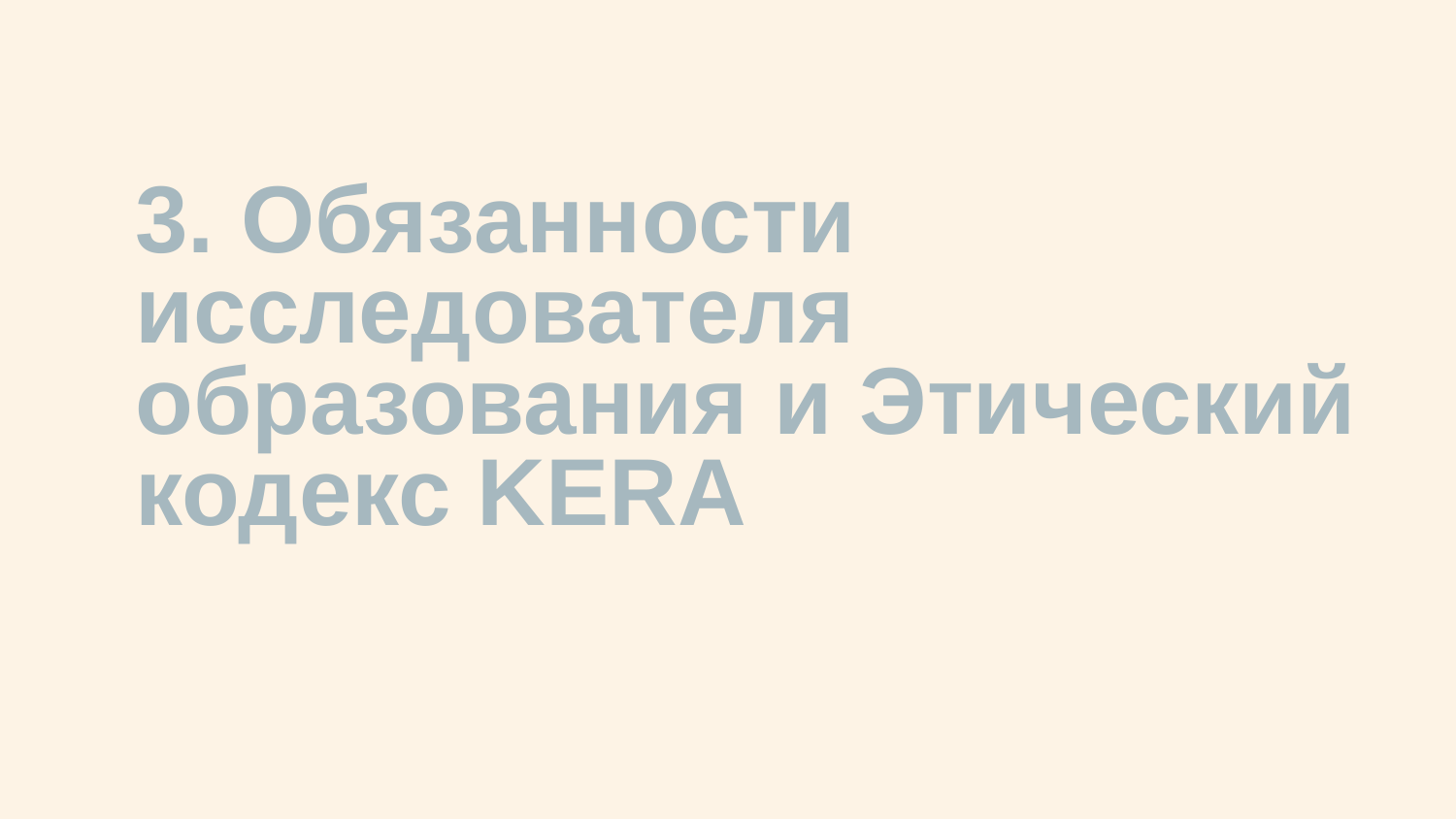

# 3. Обязанности исследователя образования и Этический кодекс KERA